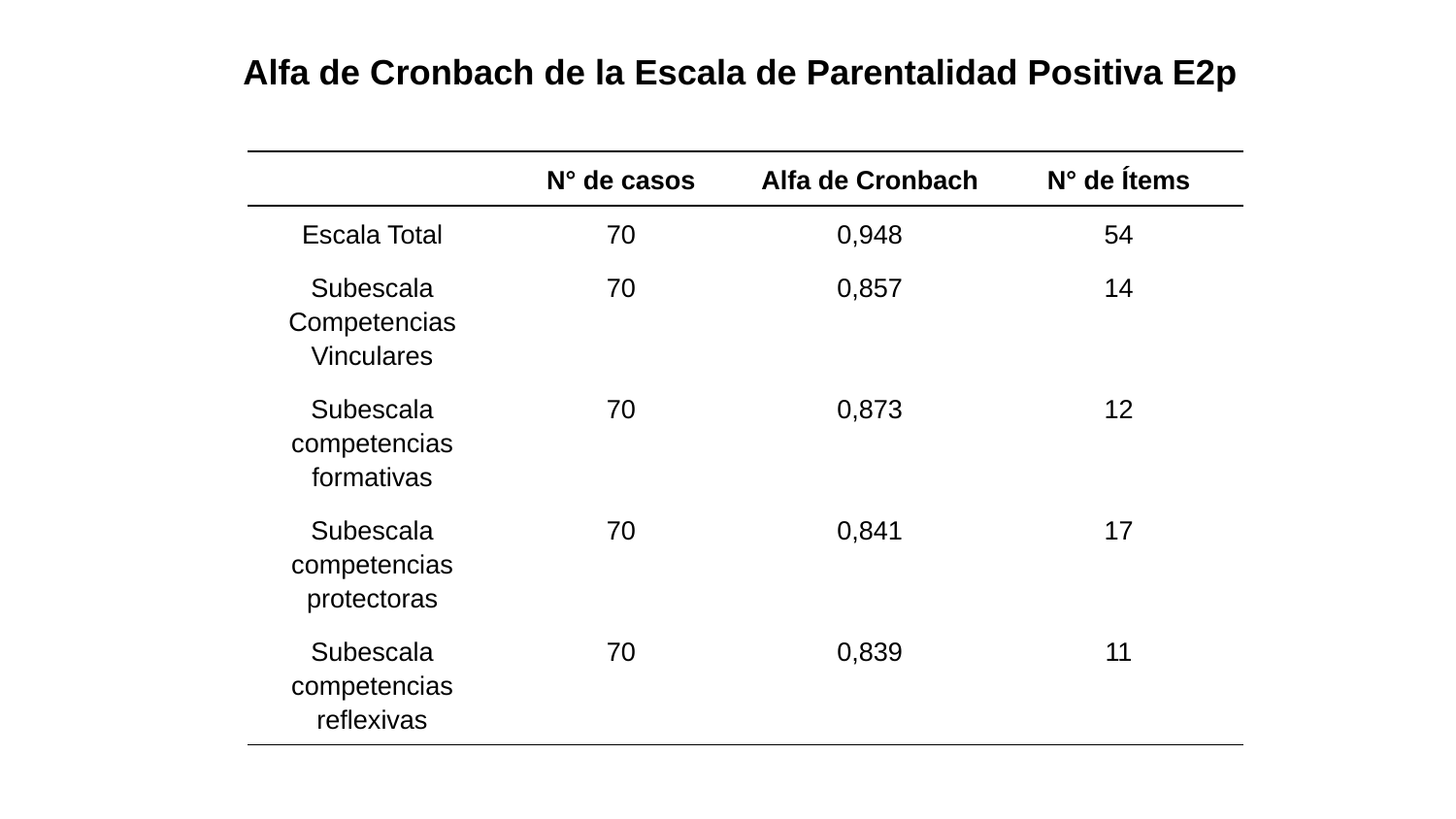

Alfa de Cronbach de la Escala de Parentalidad Positiva E2p
|  | N° de casos | Alfa de Cronbach | N° de Ítems |
| --- | --- | --- | --- |
| Escala Total | 70 | 0,948 | 54 |
| Subescala Competencias Vinculares | 70 | 0,857 | 14 |
| Subescala competencias formativas | 70 | 0,873 | 12 |
| Subescala competencias protectoras | 70 | 0,841 | 17 |
| Subescala competencias reflexivas | 70 | 0,839 | 11 |